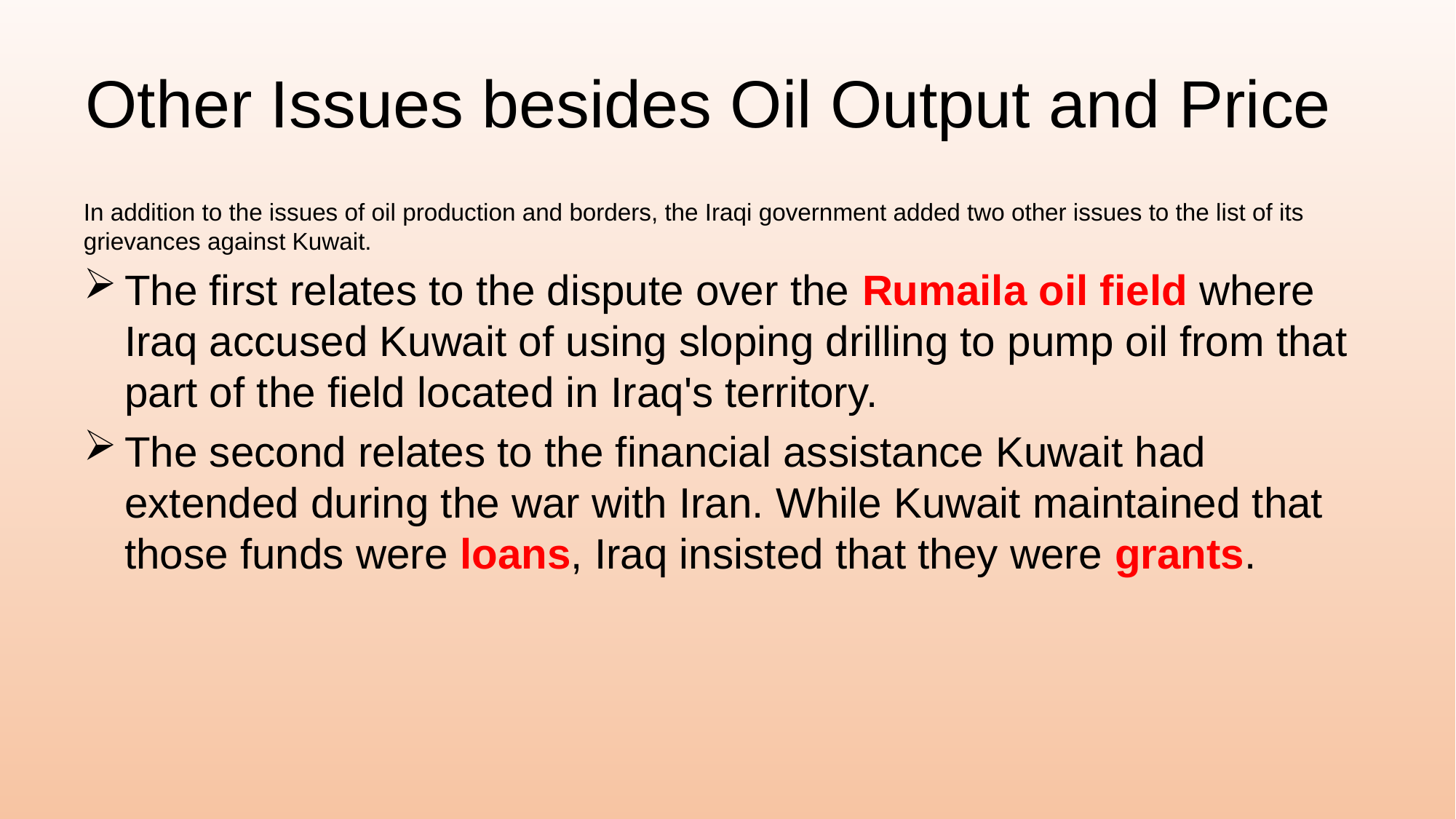

# Other Issues besides Oil Output and Price
In addition to the issues of oil production and borders, the Iraqi government added two other issues to the list of its grievances against Kuwait.
The first relates to the dispute over the Rumaila oil field where Iraq accused Kuwait of using sloping drilling to pump oil from that part of the field located in Iraq's territory.
The second relates to the financial assistance Kuwait had extended during the war with Iran. While Kuwait maintained that those funds were loans, Iraq insisted that they were grants.